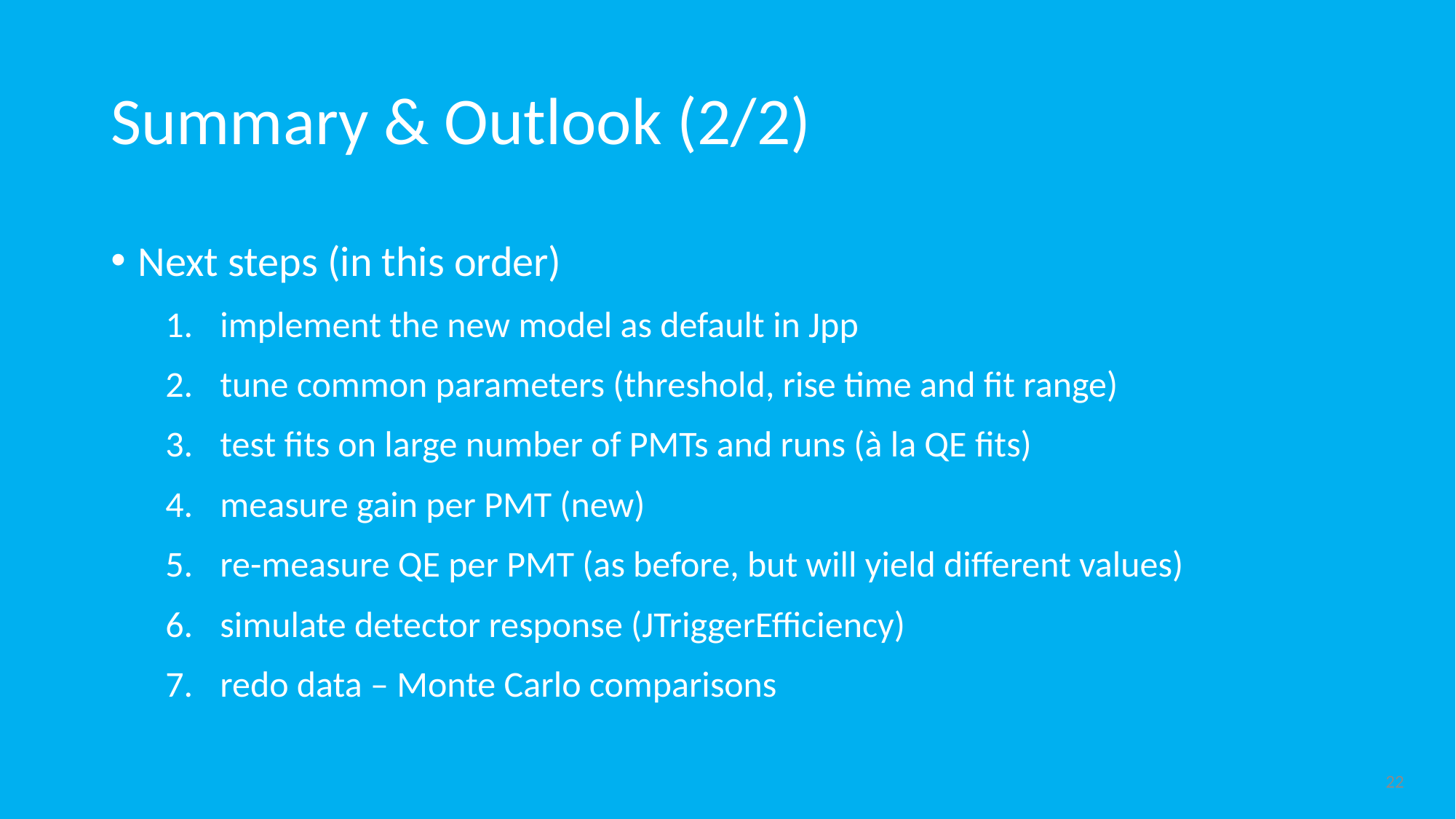

# Summary & Outlook (2/2)
Next steps (in this order)
implement the new model as default in Jpp
tune common parameters (threshold, rise time and fit range)
test fits on large number of PMTs and runs (à la QE fits)
measure gain per PMT (new)
re-measure QE per PMT (as before, but will yield different values)
simulate detector response (JTriggerEfficiency)
redo data – Monte Carlo comparisons

22